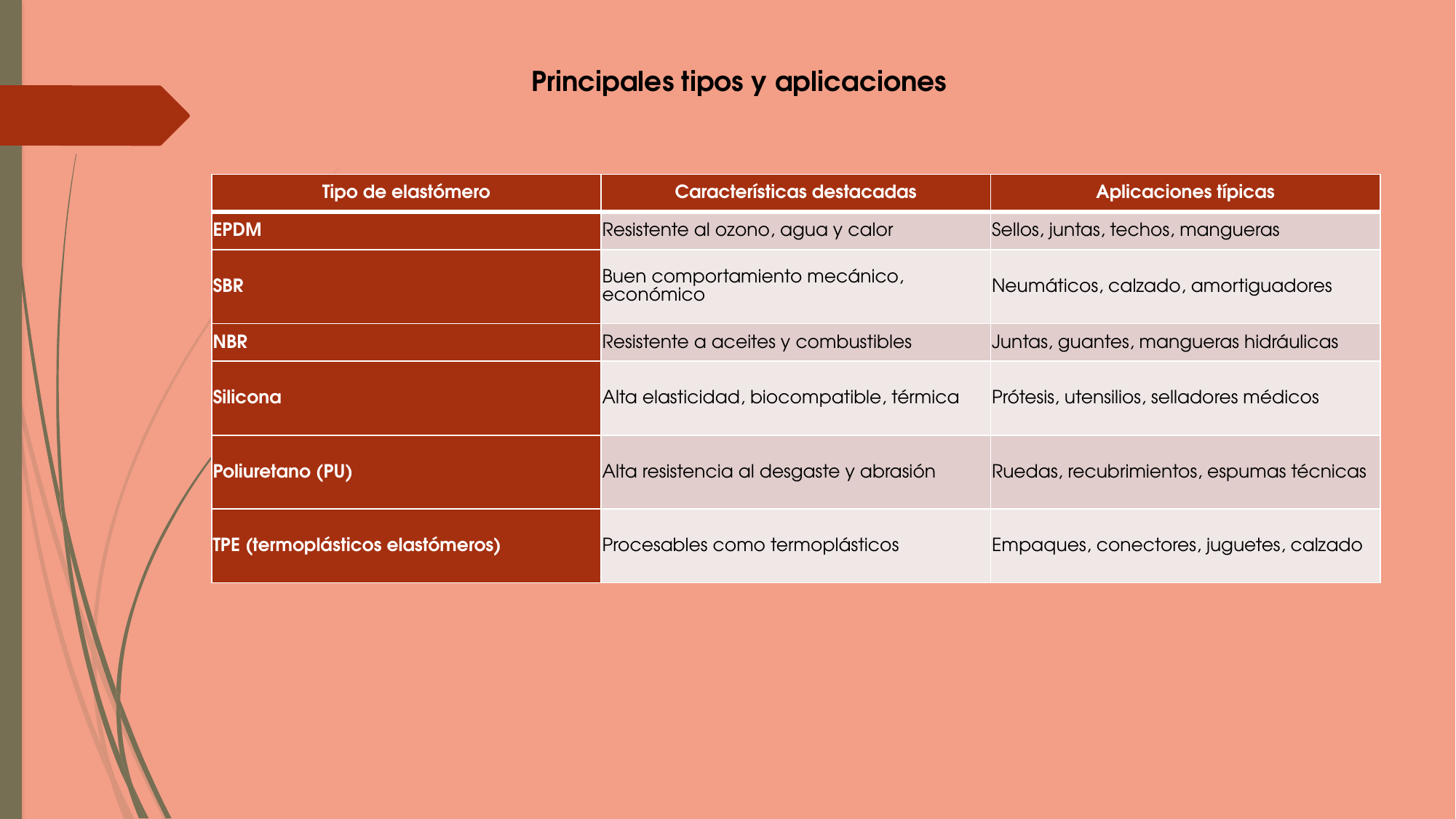

Principales tipos y aplicaciones
| Tipo de elastómero | Características destacadas | Aplicaciones típicas |
| --- | --- | --- |
| EPDM | Resistente al ozono, agua y calor | Sellos, juntas, techos, mangueras |
| SBR | Buen comportamiento mecánico, económico | Neumáticos, calzado, amortiguadores |
| NBR | Resistente a aceites y combustibles | Juntas, guantes, mangueras hidráulicas |
| Silicona | Alta elasticidad, biocompatible, térmica | Prótesis, utensilios, selladores médicos |
| Poliuretano (PU) | Alta resistencia al desgaste y abrasión | Ruedas, recubrimientos, espumas técnicas |
| TPE (termoplásticos elastómeros) | Procesables como termoplásticos | Empaques, conectores, juguetes, calzado |